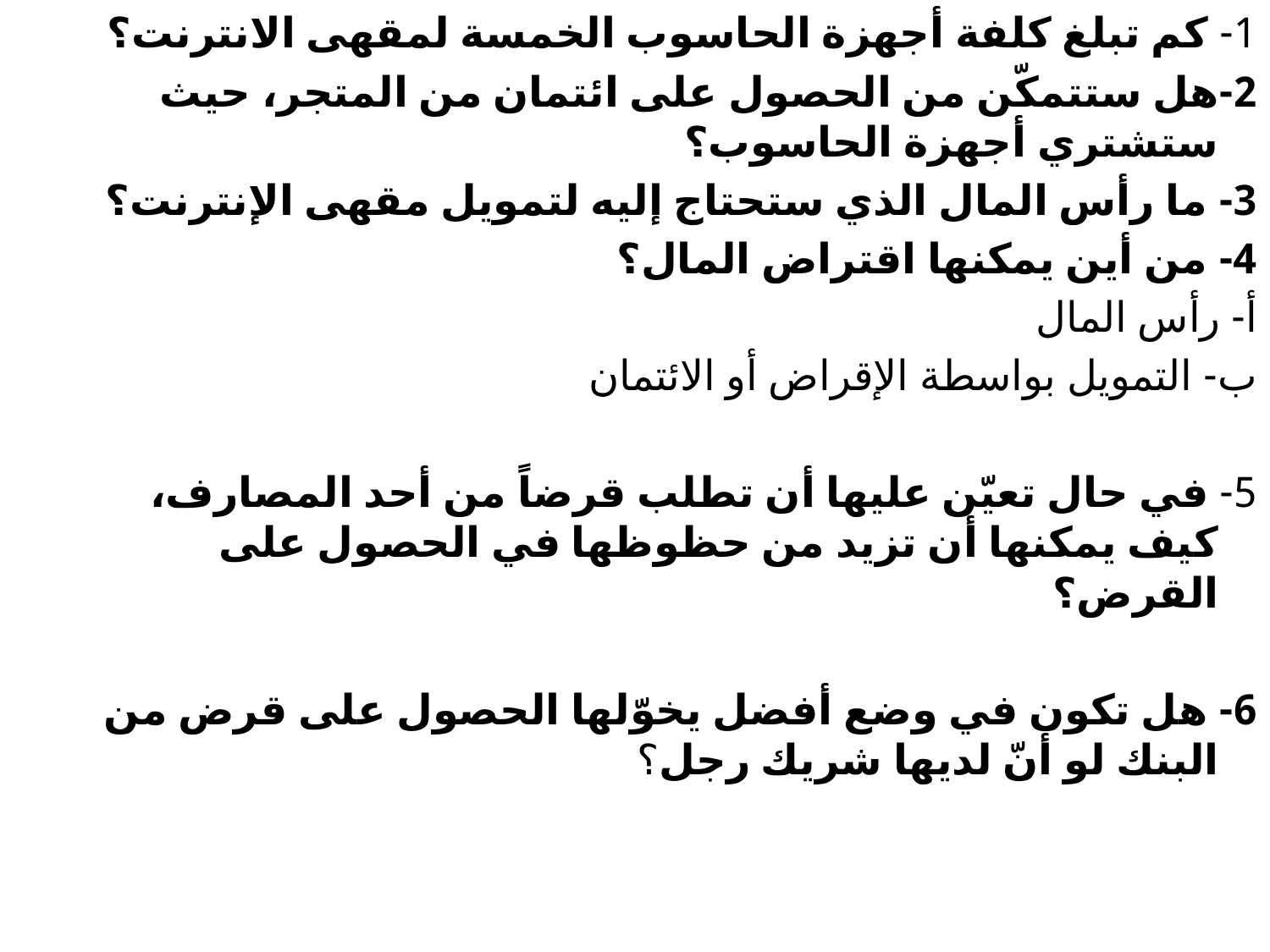

1- كم تبلغ كلفة أجهزة الحاسوب الخمسة لمقهى الانترنت؟
2-هل ستتمكّن من الحصول على ائتمان من المتجر، حيث ستشتري أجهزة الحاسوب؟
3- ما رأس المال الذي ستحتاج إليه لتمويل مقهى الإنترنت؟
4- من أين يمكنها اقتراض المال؟
أ- رأس المال
ب- التمويل بواسطة الإقراض أو الائتمان

5- في حال تعيّن عليها أن تطلب قرضاً من أحد المصارف، كيف يمكنها أن تزيد من حظوظها في الحصول على القرض؟

6- هل تكون في وضع أفضل يخوّلها الحصول على قرض من البنك لو أنّ لديها شريك رجل؟